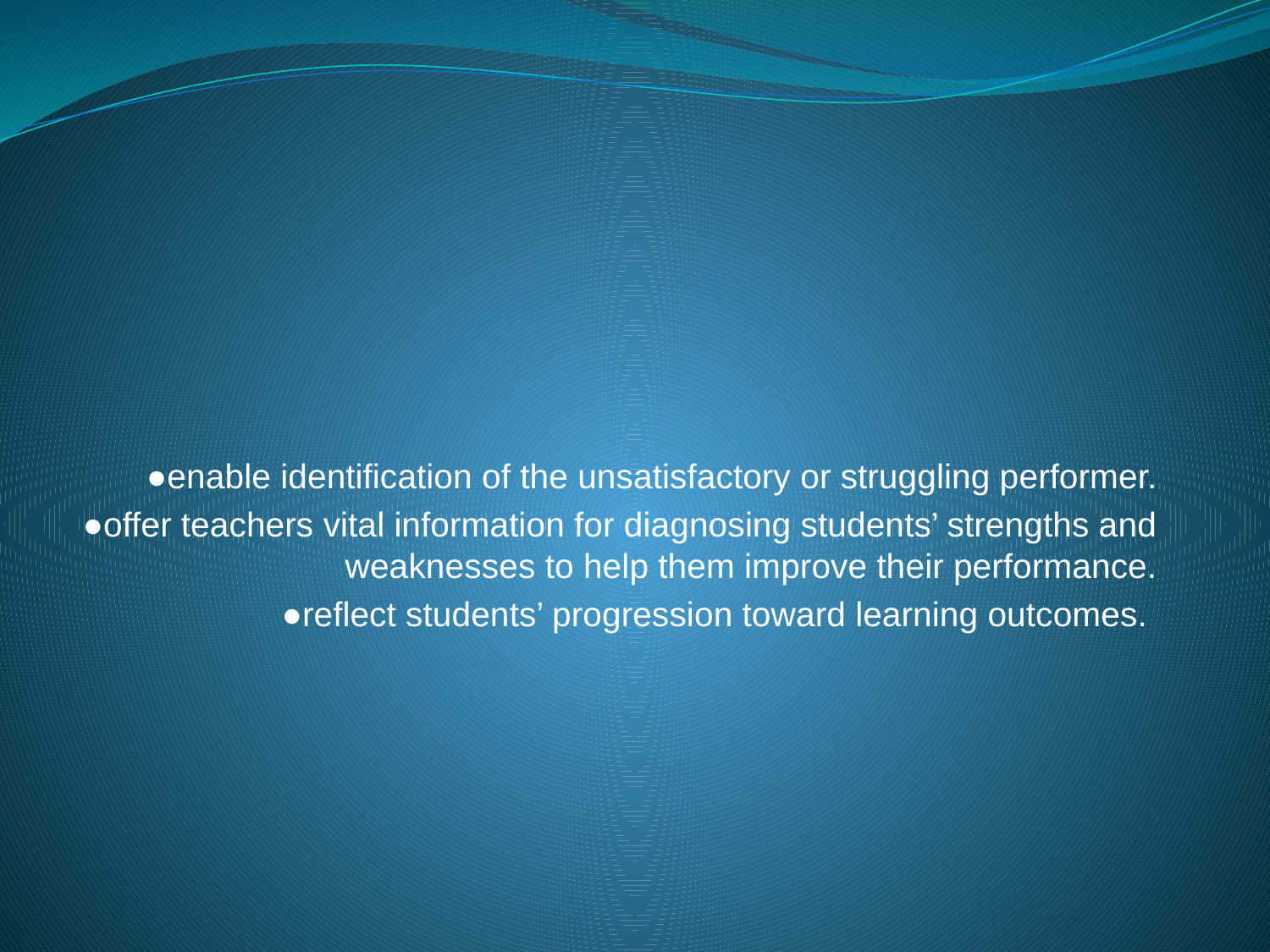

#
●enable identification of the unsatisfactory or struggling performer.
●offer teachers vital information for diagnosing students’ strengths and weaknesses to help them improve their performance.
●reflect students’ progression toward learning outcomes.